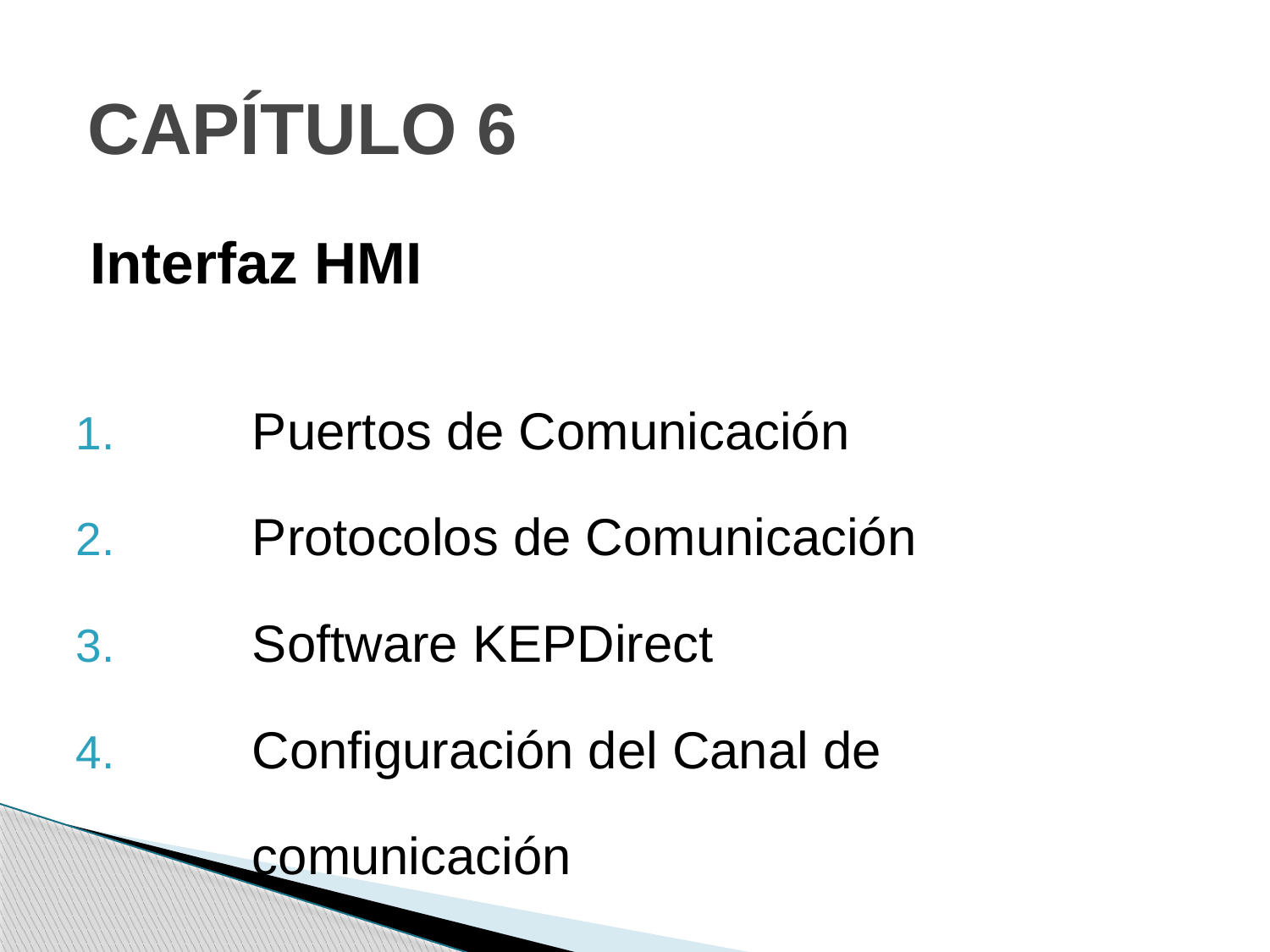

# CAPÍTULO 6
Interfaz HMI

Puertos de Comunicación
Protocolos de Comunicación
Software KEPDirect
Configuración del Canal de comunicación